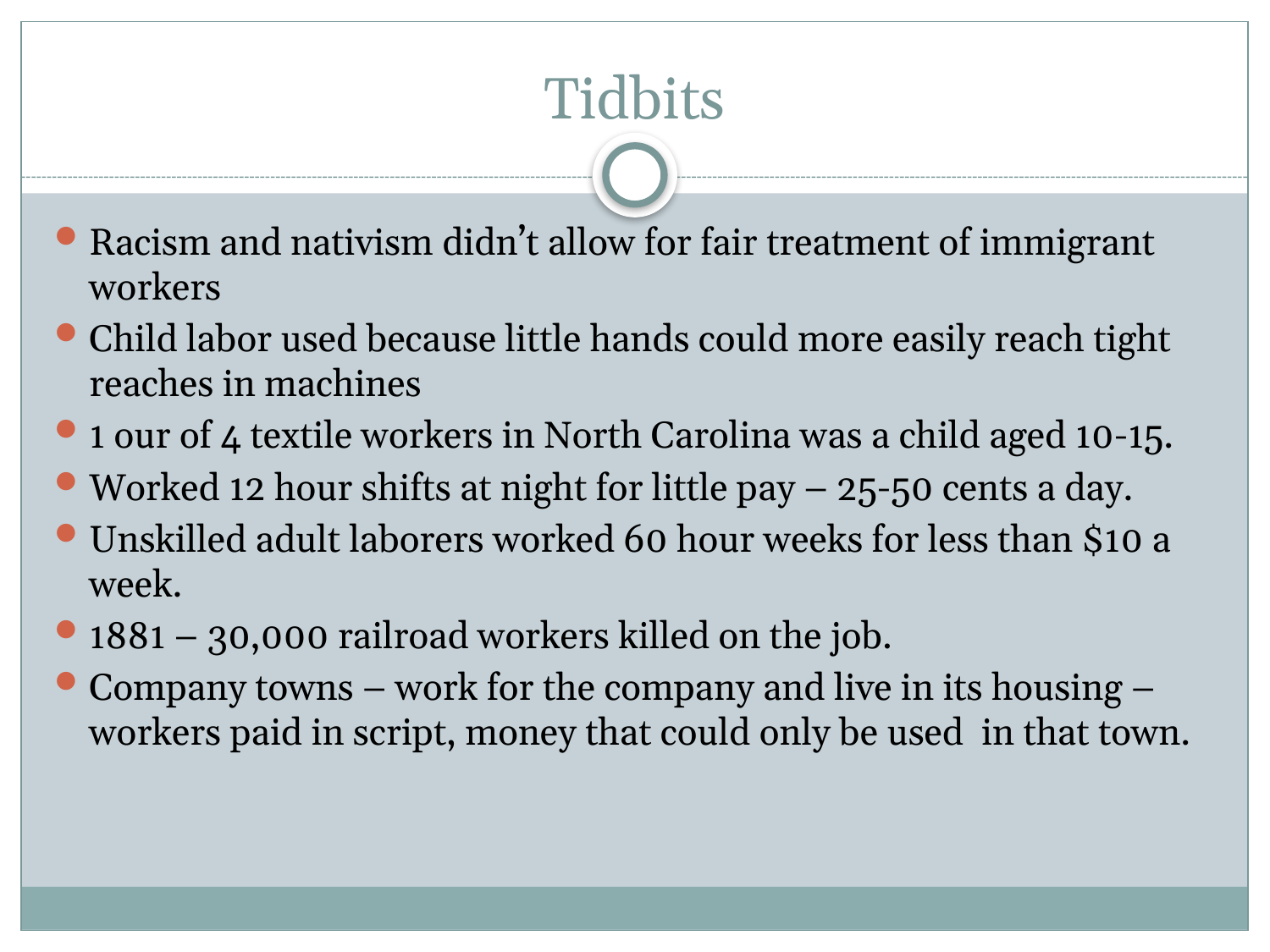

# Tidbits
Racism and nativism didn’t allow for fair treatment of immigrant workers
Child labor used because little hands could more easily reach tight reaches in machines
1 our of 4 textile workers in North Carolina was a child aged 10-15.
Worked 12 hour shifts at night for little pay – 25-50 cents a day.
Unskilled adult laborers worked 60 hour weeks for less than $10 a week.
1881 – 30,000 railroad workers killed on the job.
Company towns – work for the company and live in its housing – workers paid in script, money that could only be used  in that town.